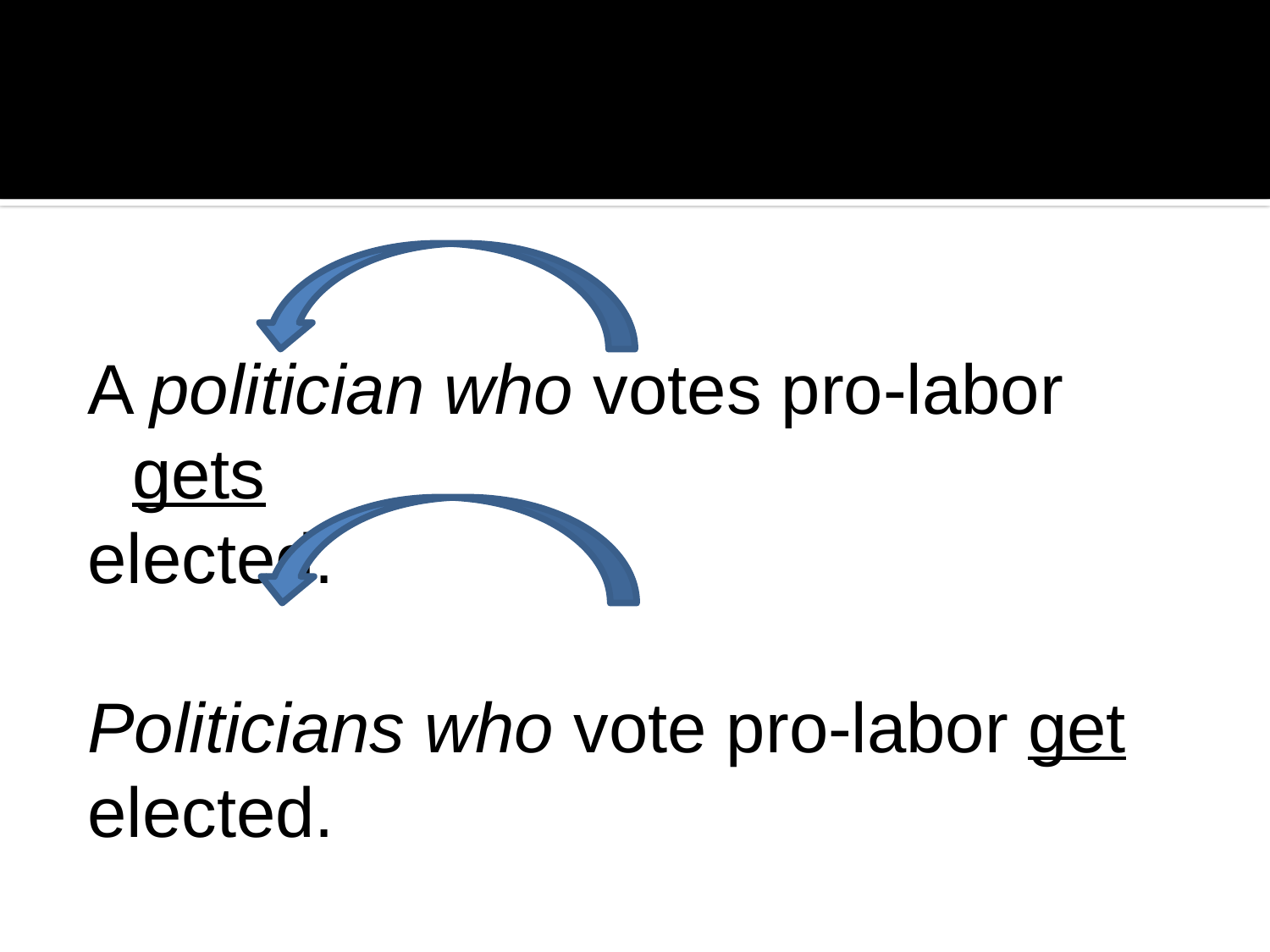

#

A politician who votes pro-labor gets
elected.

Politicians who vote pro-labor get
elected.